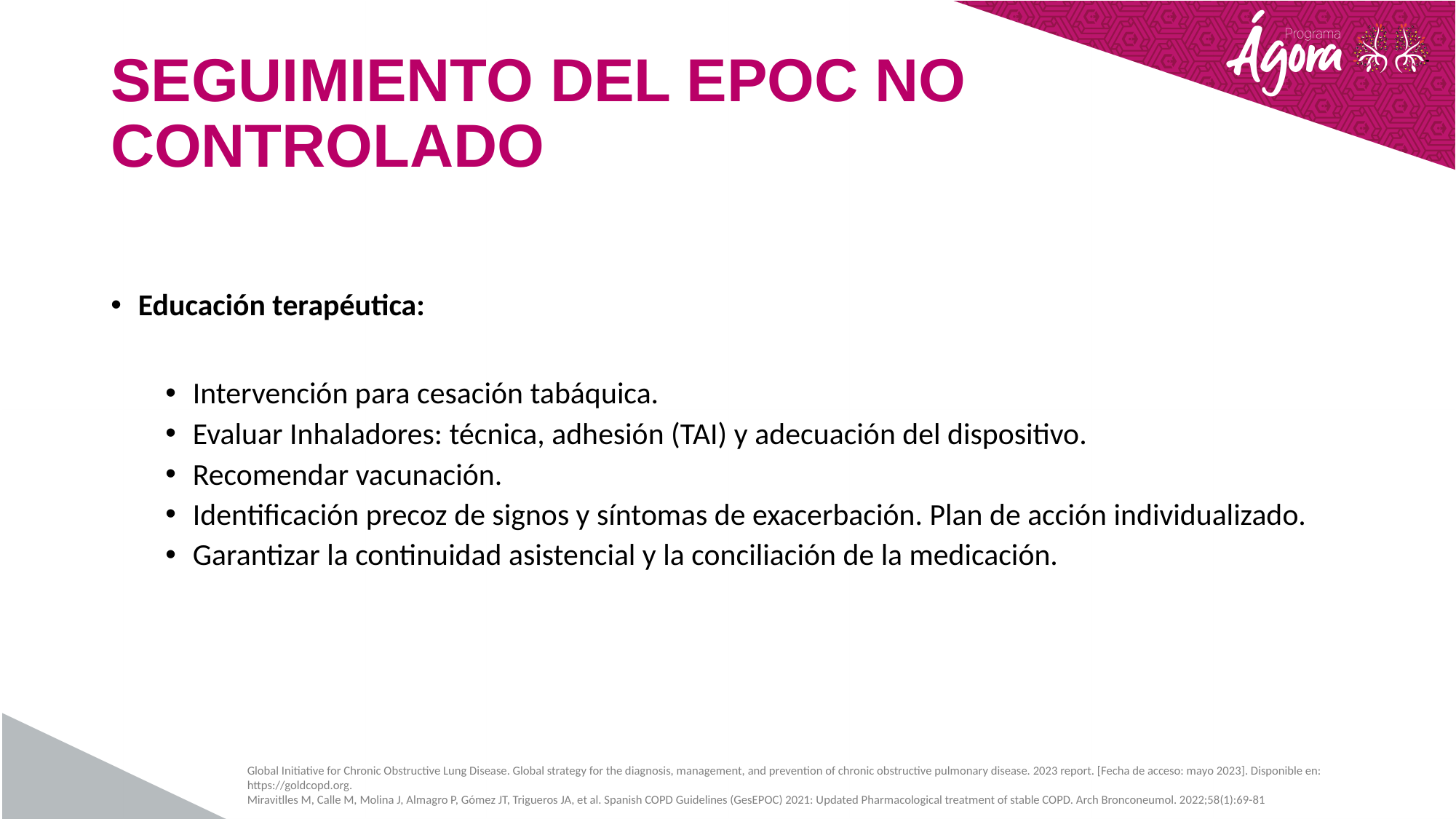

SEGUIMIENTO DEL EPOC NO CONTROLADO

Educación terapéutica:

Intervención para cesación tabáquica.
Evaluar Inhaladores: técnica, adhesión (TAI) y adecuación del dispositivo.
Recomendar vacunación.
Identificación precoz de signos y síntomas de exacerbación. Plan de acción individualizado.
Garantizar la continuidad asistencial y la conciliación de la medicación.
Global Initiative for Chronic Obstructive Lung Disease. Global strategy for the diagnosis, management, and prevention of chronic obstructive pulmonary disease. 2023 report. [Fecha de acceso: mayo 2023]. Disponible en: https://goldcopd.org.
Miravitlles M, Calle M, Molina J, Almagro P, Gómez JT, Trigueros JA, et al. Spanish COPD Guidelines (GesEPOC) 2021: Updated Pharmacological treatment of stable COPD. Arch Bronconeumol. 2022;58(1):69-81